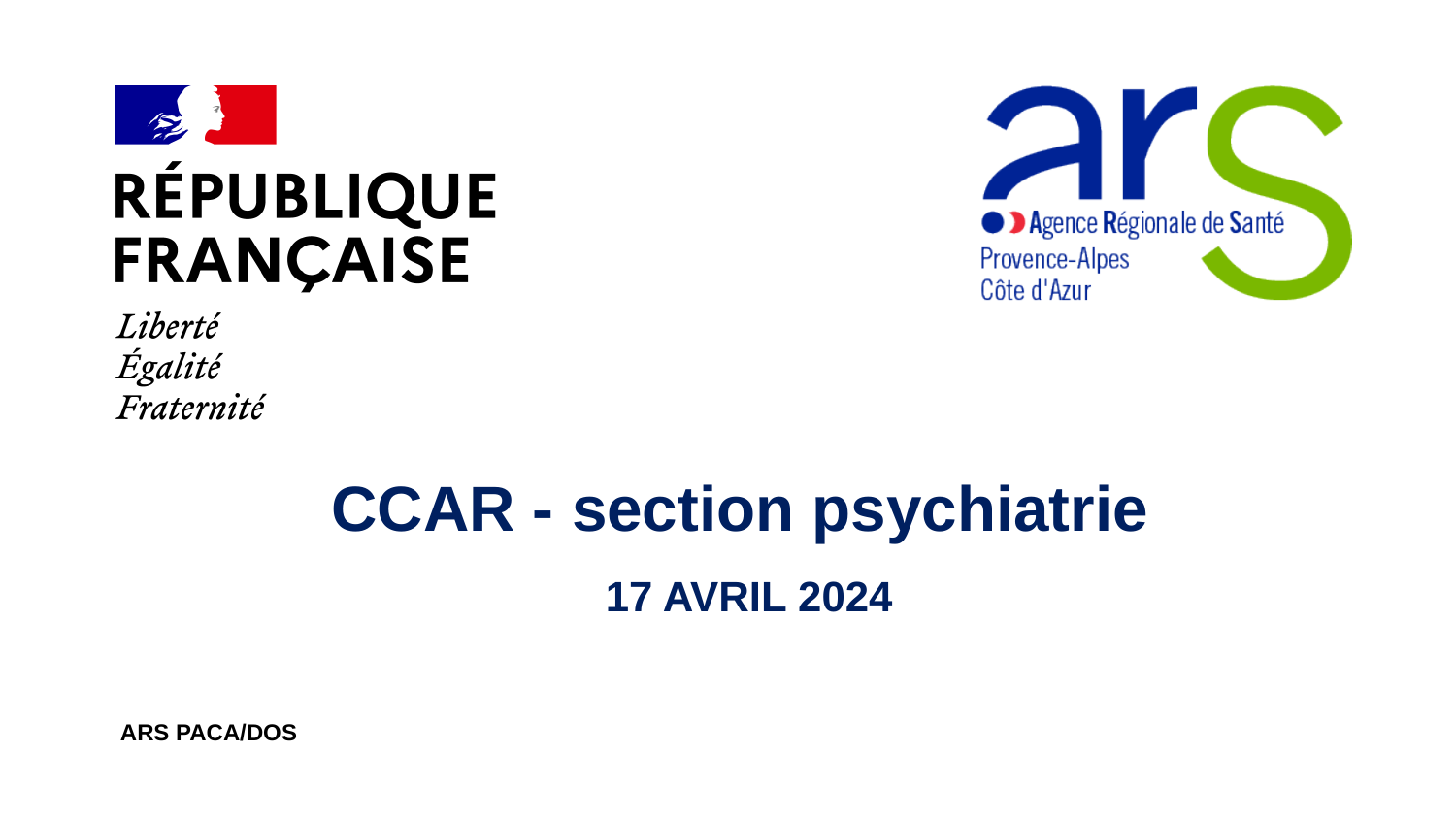

#
CCAR - section psychiatrie
17 AVRIL 2024
ARS PACA/DOS
22/04/2024
1